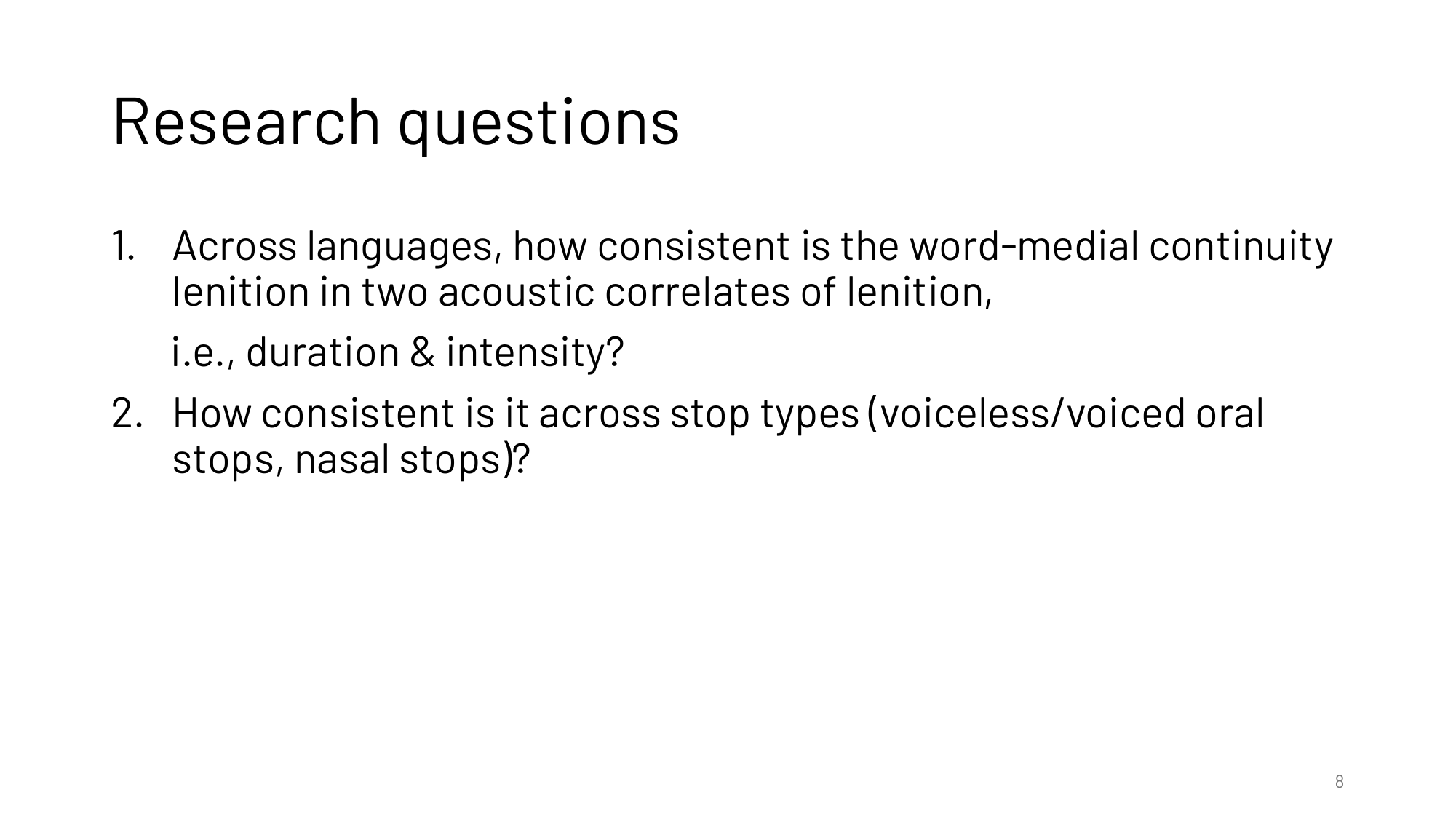

# Research questions
Across languages, how consistent is the word-medial continuity lenition in two acoustic correlates of lenition,
       i.e., duration & intensity?
How consistent is it across stop types (voiceless/voiced oral stops, nasal stops)?

8